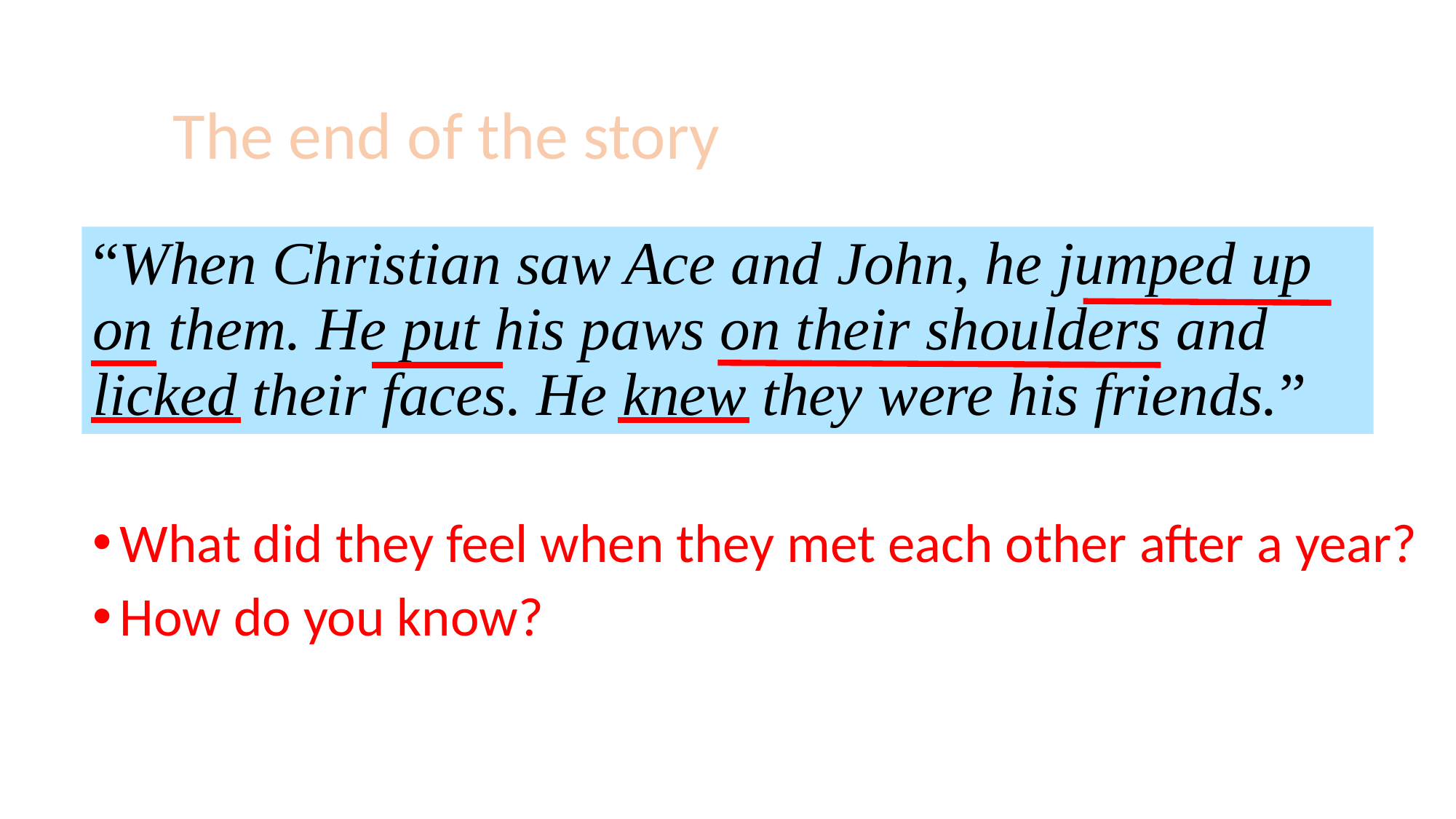

The end of the story
“When Christian saw Ace and John, he jumped up on them. He put his paws on their shoulders and licked their faces. He knew they were his friends.”
What did they feel when they met each other after a year?
How do you know?